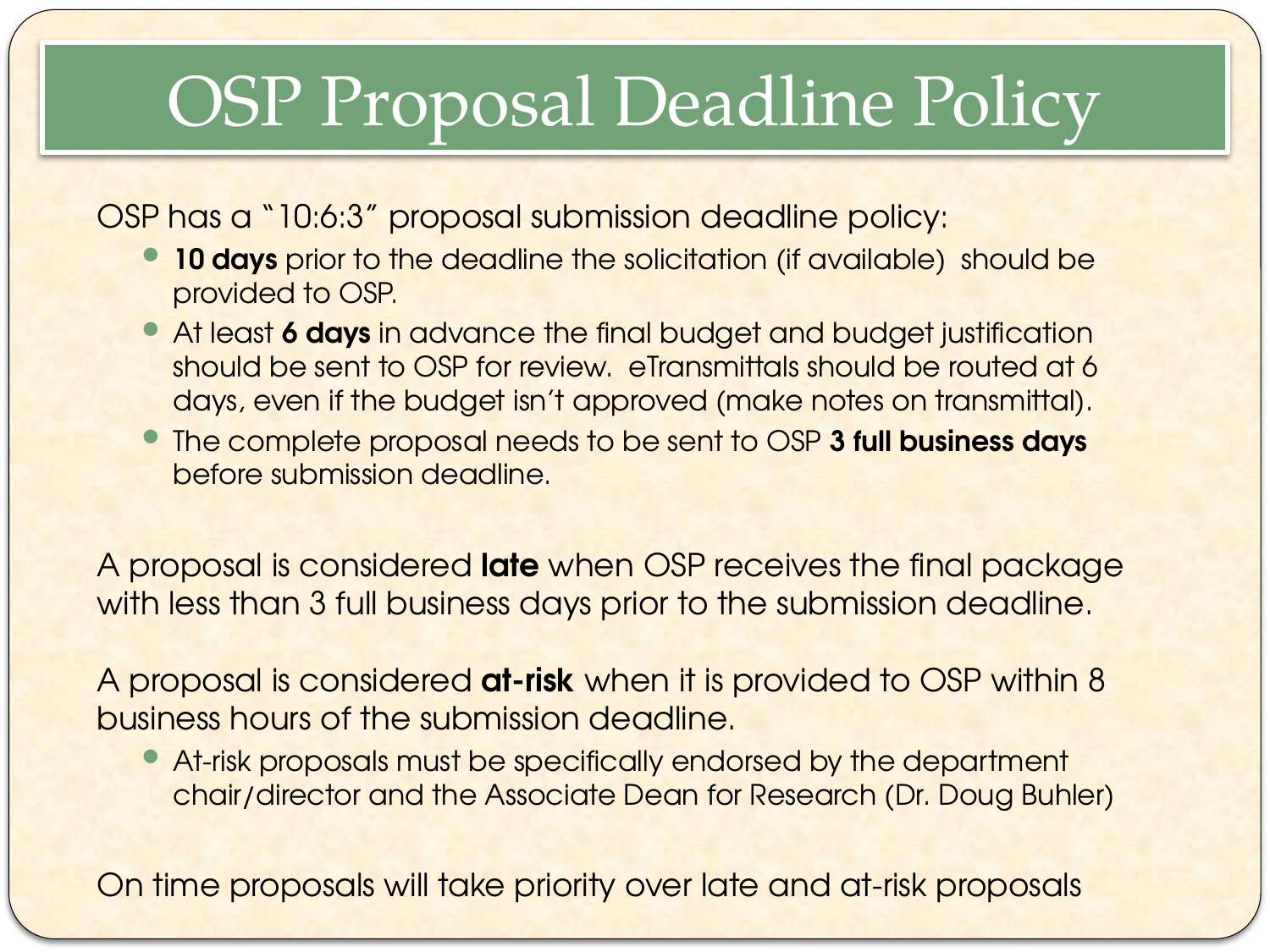

# OSP Proposal Deadline Policy
OSP has a “10:6:3” proposal submission deadline policy:
10 days prior to the deadline the solicitation (if available)  should be provided to OSP.
At least 6 days in advance the final budget and budget justification should be sent to OSP for review.  eTransmittals should be routed at 6 days, even if the budget isn’t approved (make notes on transmittal).
The complete proposal needs to be sent to OSP 3 full business days before submission deadline.

A proposal is considered late when OSP receives the final package with less than 3 full business days prior to the submission deadline.

A proposal is considered at-risk when it is provided to OSP within 8 business hours of the submission deadline.
At-risk proposals must be specifically endorsed by the department chair/director and the Associate Dean for Research (Dr. Doug Buhler)

On time proposals will take priority over late and at-risk proposals